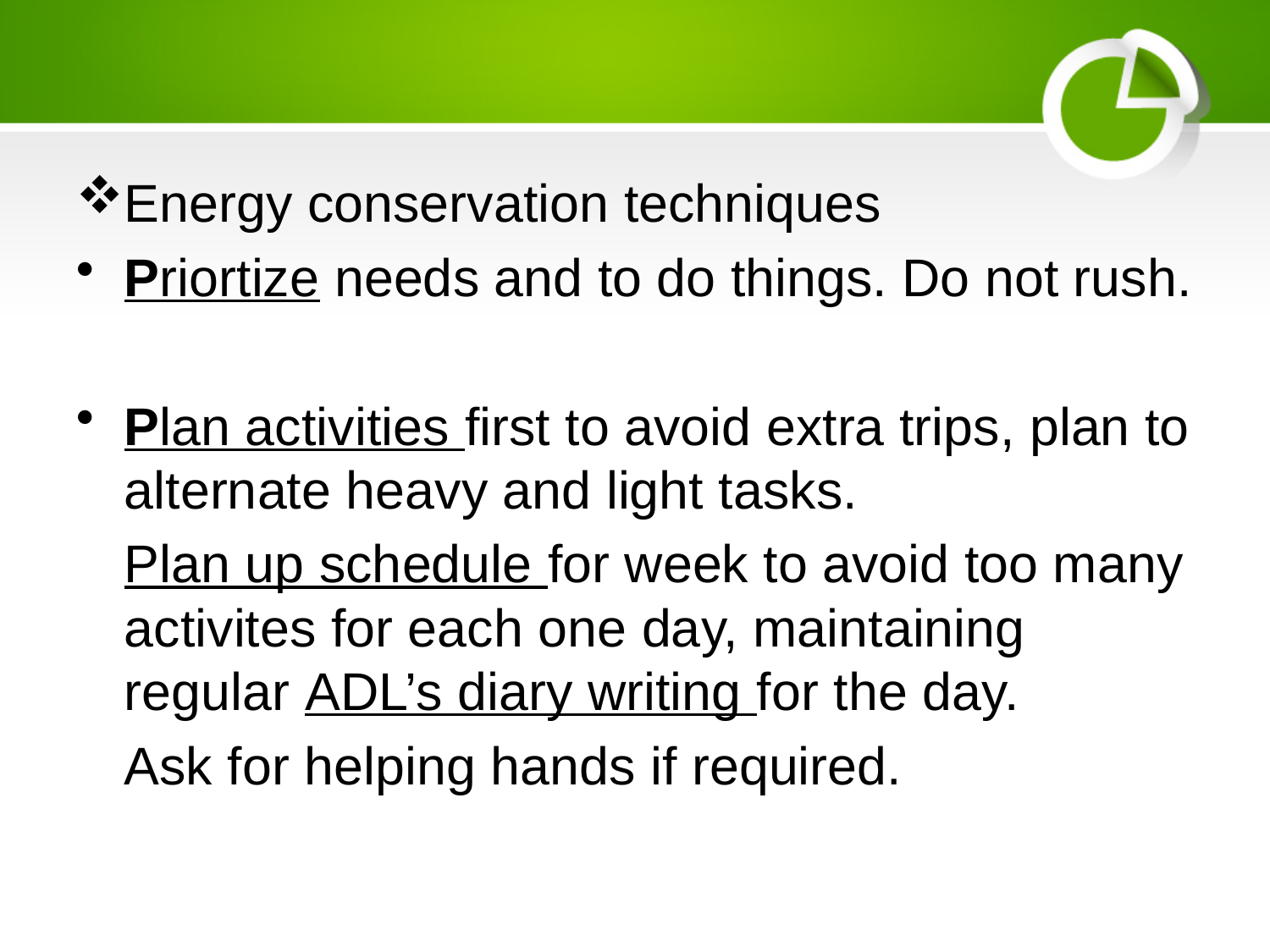

#
Energy conservation techniques
Priortize needs and to do things. Do not rush.

Plan activities first to avoid extra trips, plan to alternate heavy and light tasks.
	Plan up schedule for week to avoid too many activites for each one day, maintaining regular ADL’s diary writing for the day.
	Ask for helping hands if required.